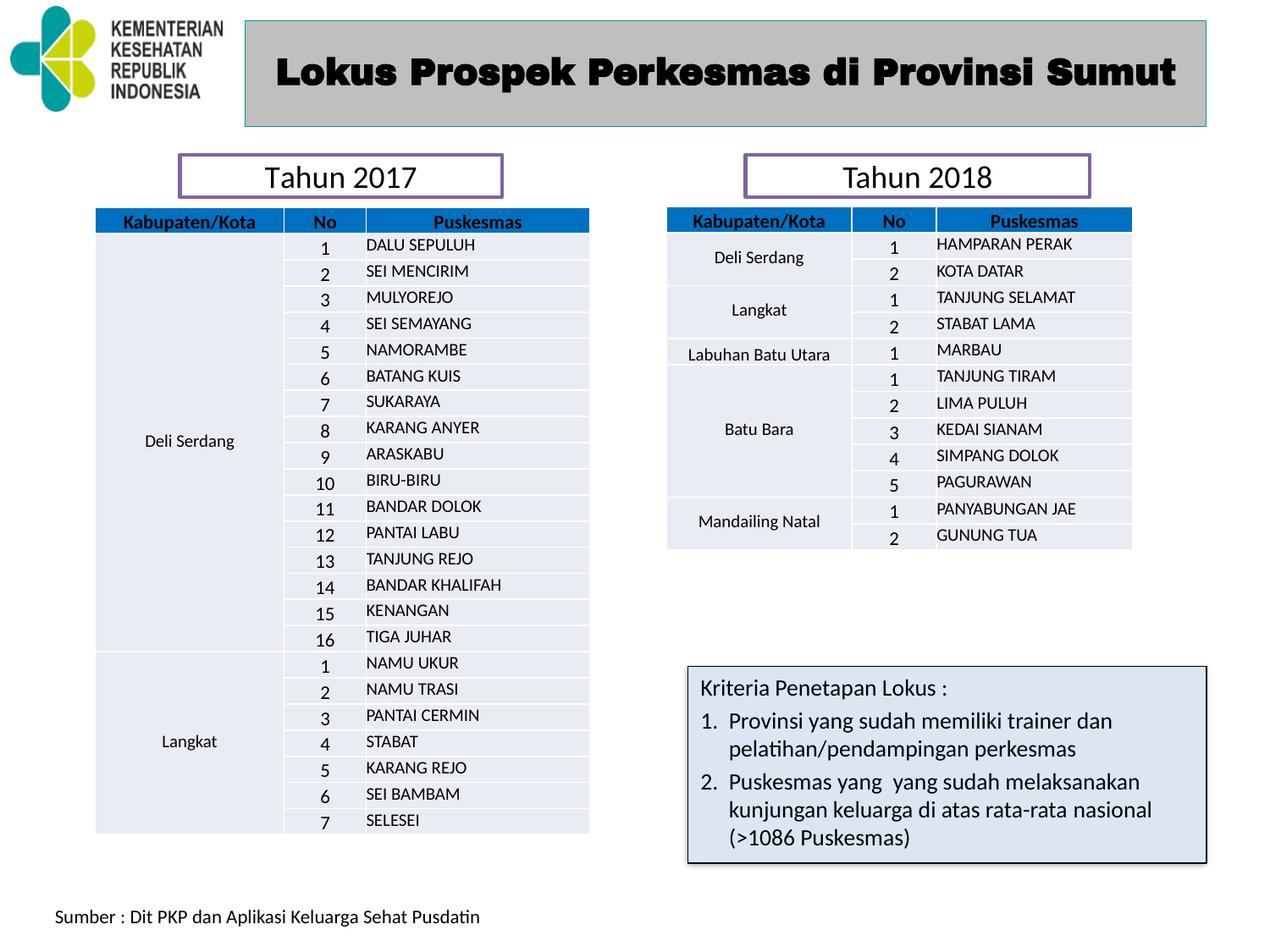

Lokus Prospek Perkesmas di Provinsi Sumut
# Tahun 2017
Tahun 2018
| Kabupaten/Kota | No | Puskesmas |
| --- | --- | --- |
| Deli Serdang | 1 | HAMPARAN PERAK |
|  | 2 | KOTA DATAR |
| Langkat | 1 | TANJUNG SELAMAT |
|  | 2 | STABAT LAMA |
| Labuhan Batu Utara | 1 | MARBAU |
| Batu Bara | 1 | TANJUNG TIRAM |
|  | 2 | LIMA PULUH |
|  | 3 | KEDAI SIANAM |
|  | 4 | SIMPANG DOLOK |
|  | 5 | PAGURAWAN |
| Mandailing Natal | 1 | PANYABUNGAN JAE |
|  | 2 | GUNUNG TUA |
| Kabupaten/Kota | No | Puskesmas |
| --- | --- | --- |
| Deli Serdang | 1 | DALU SEPULUH |
|  | 2 | SEI MENCIRIM |
|  | 3 | MULYOREJO |
|  | 4 | SEI SEMAYANG |
|  | 5 | NAMORAMBE |
|  | 6 | BATANG KUIS |
|  | 7 | SUKARAYA |
|  | 8 | KARANG ANYER |
|  | 9 | ARASKABU |
|  | 10 | BIRU-BIRU |
|  | 11 | BANDAR DOLOK |
|  | 12 | PANTAI LABU |
|  | 13 | TANJUNG REJO |
|  | 14 | BANDAR KHALIFAH |
|  | 15 | KENANGAN |
|  | 16 | TIGA JUHAR |
| Langkat | 1 | NAMU UKUR |
|  | 2 | NAMU TRASI |
|  | 3 | PANTAI CERMIN |
|  | 4 | STABAT |
|  | 5 | KARANG REJO |
|  | 6 | SEI BAMBAM |
|  | 7 | SELESEI |
Kriteria Penetapan Lokus :
Provinsi yang sudah memiliki trainer dan pelatihan/pendampingan perkesmas
Puskesmas yang  yang sudah melaksanakan kunjungan keluarga di atas rata-rata nasional (>1086 Puskesmas)
Sumber : Dit PKP dan Aplikasi Keluarga Sehat Pusdatin